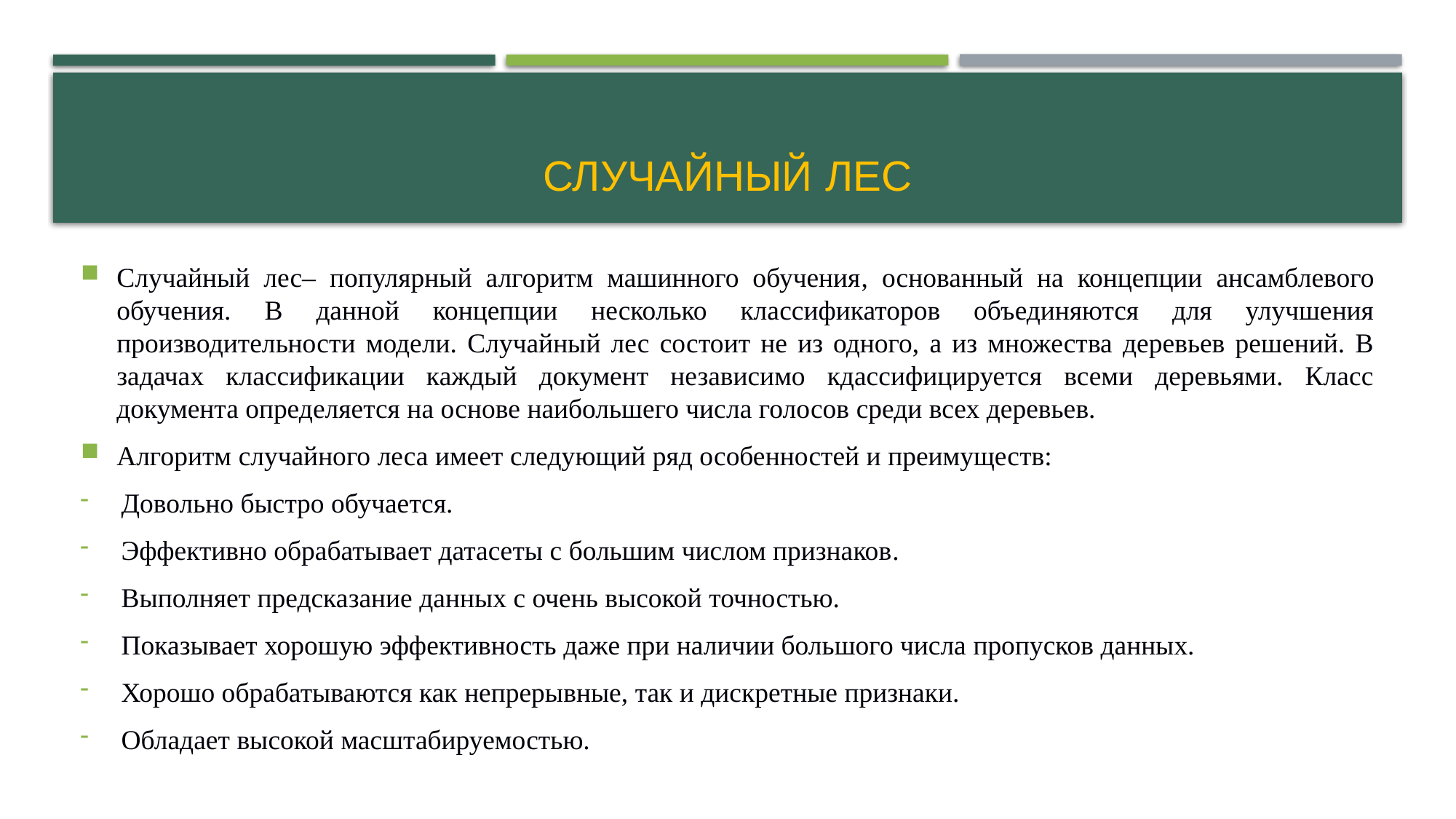

# Случайный лес
Случайный лес– популярный алгоритм машинного обучения, основанный на концепции ансамблевого обучения. В данной концепции несколько классификаторов объединяются для улучшения производительности модели. Случайный лес состоит не из одного, а из множества деревьев решений. В задачах классификации каждый документ независимо кдассифицируется всеми деревьями. Класс документа определяется на основе наибольшего числа голосов среди всех деревьев.
Алгоритм случайного леса имеет следующий ряд особенностей и преимуществ:
Довольно быстро обучается.
Эффективно обрабатывает датасеты с большим числом признаков.
Выполняет предсказание данных с очень высокой точностью.
Показывает хорошую эффективность даже при наличии большого числа пропусков данных.
Хорошо обрабатываются как непрерывные, так и дискретные признаки.
Обладает высокой масштабируемостью.